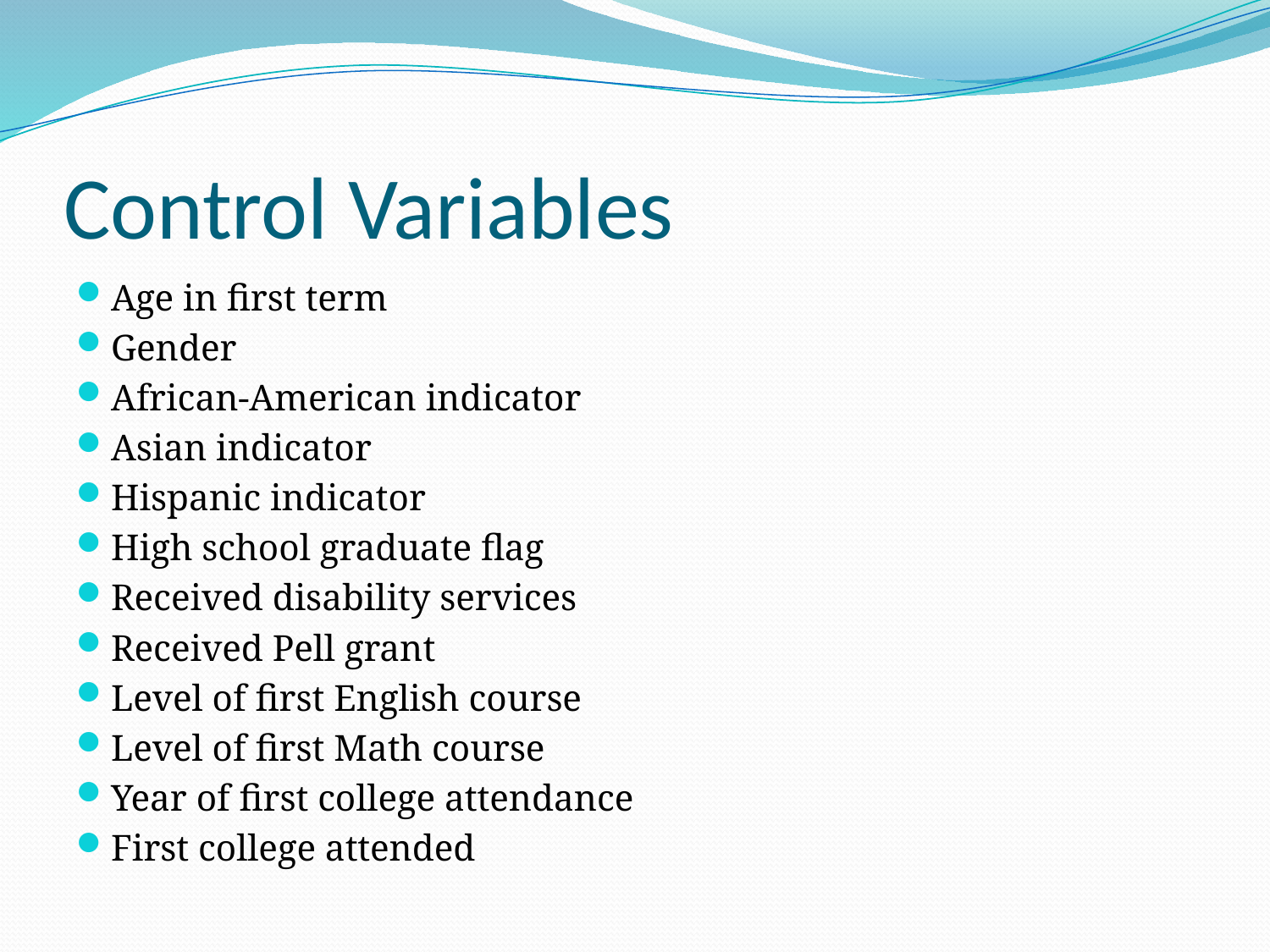

# Control Variables
Age in first term
Gender
African-American indicator
Asian indicator
Hispanic indicator
High school graduate flag
Received disability services
Received Pell grant
Level of first English course
Level of first Math course
Year of first college attendance
First college attended